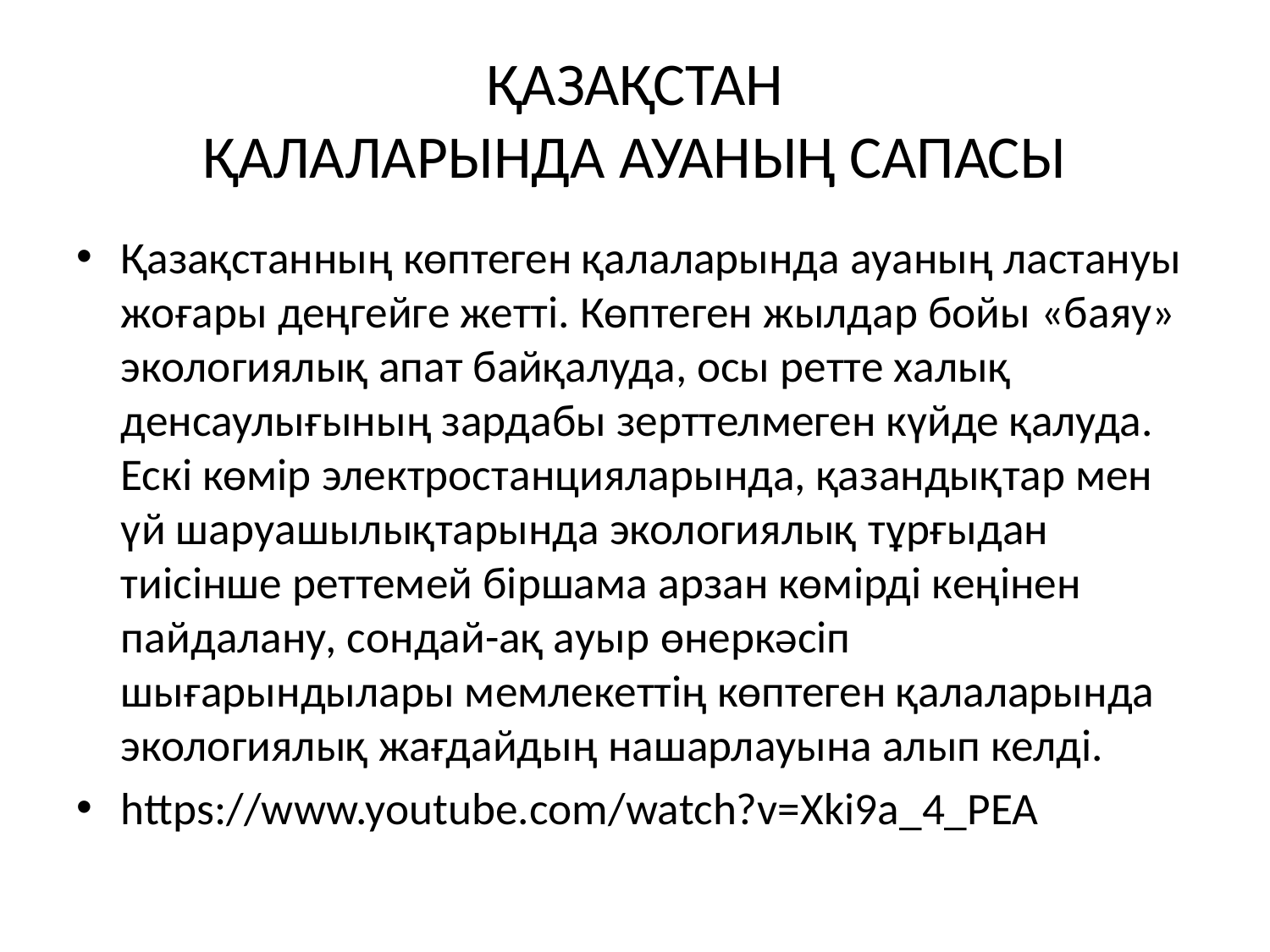

# ҚАЗАҚСТАН ҚАЛАЛАРЫНДА АУАНЫҢ САПАСЫ
Қазақстанның көптеген қалаларында ауаның ластануы жоғары деңгейге жетті. Көптеген жылдар бойы «баяу» экологиялық апат байқалуда, осы ретте халық денсаулығының зардабы зерттелмеген күйде қалуда. Ескі көмір электростанцияларында, қазандықтар мен үй шаруашылықтарында экологиялық тұрғыдан тиісінше реттемей біршама арзан көмірді кеңінен пайдалану, сондай-ақ ауыр өнеркәсіп шығарындылары мемлекеттің көптеген қалаларында экологиялық жағдайдың нашарлауына алып келді.
https://www.youtube.com/watch?v=Xki9a_4_PEA